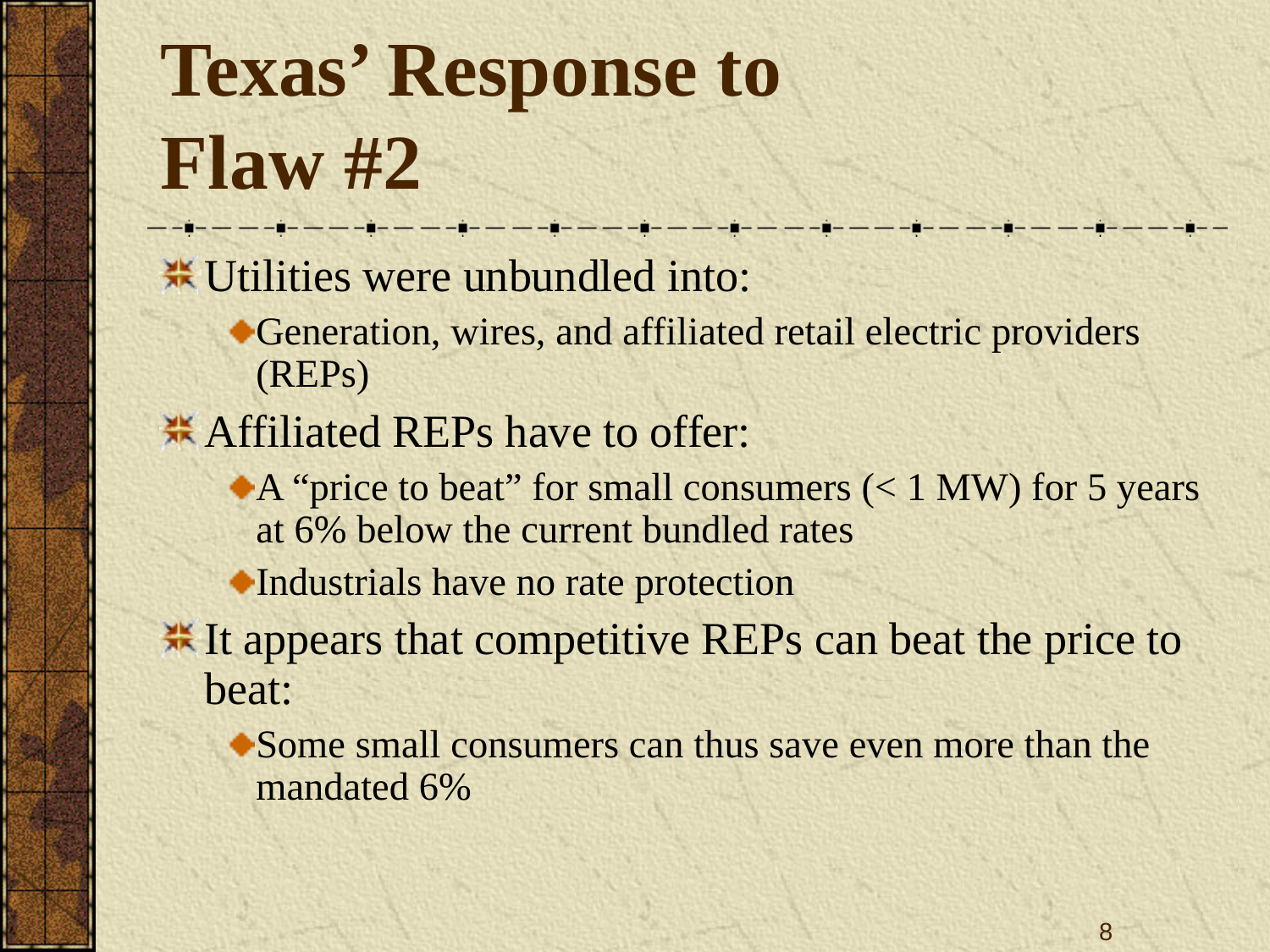

# Texas’ Response to Flaw #2
Utilities were unbundled into:
Generation, wires, and affiliated retail electric providers (REPs)
Affiliated REPs have to offer:
A “price to beat” for small consumers (< 1 MW) for 5 years at 6% below the current bundled rates
Industrials have no rate protection
It appears that competitive REPs can beat the price to beat:
Some small consumers can thus save even more than the mandated 6%
8